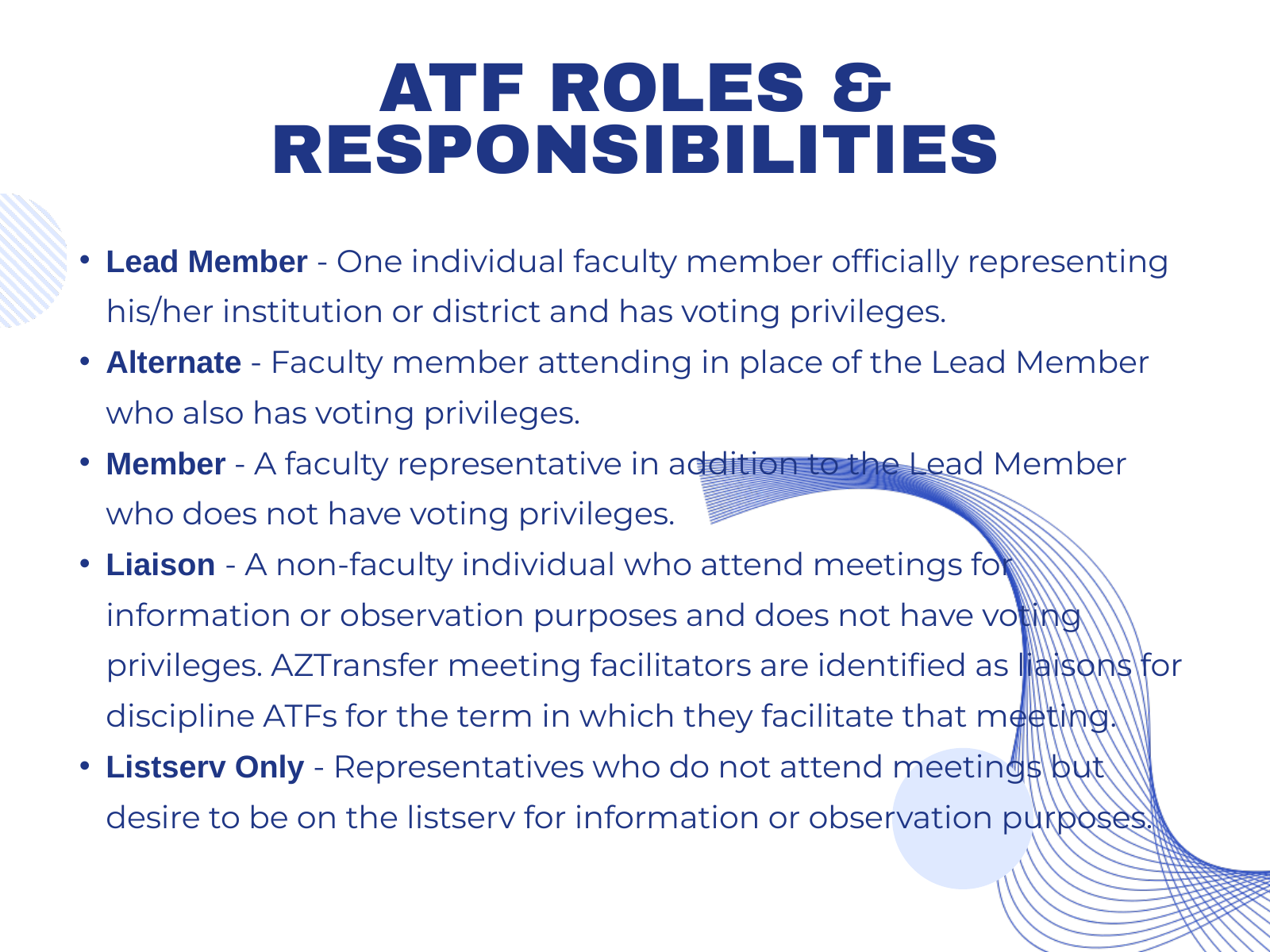

ATF ROLES & RESPONSIBILITIES

Lead Member - One individual faculty member officially representing his/her institution or district and has voting privileges.
Alternate - Faculty member attending in place of the Lead Member who also has voting privileges.
Member - A faculty representative in addition to the Lead Member who does not have voting privileges.
Liaison - A non-faculty individual who attend meetings for information or observation purposes and does not have voting privileges. AZTransfer meeting facilitators are identified as liaisons for discipline ATFs for the term in which they facilitate that meeting.
Listserv Only - Representatives who do not attend meetings but desire to be on the listserv for information or observation purposes.